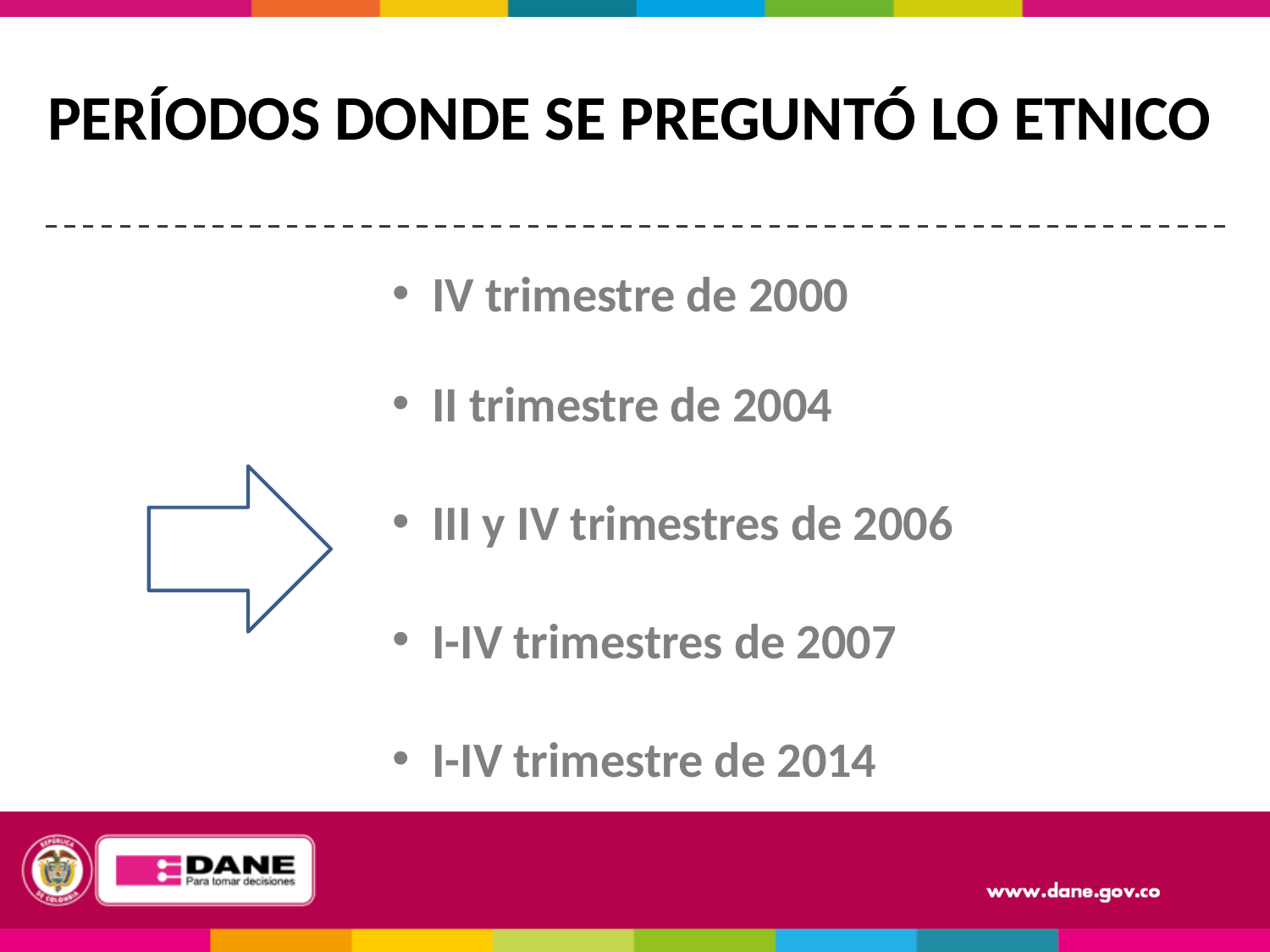

Gran Encuesta Integrada Hogares
PERÍODOS DONDE SE PREGUNTÓ LO ETNICO

IV trimestre de 2000

II trimestre de 2004

III y IV trimestres de 2006

I-IV trimestres de 2007

I-IV trimestre de 2014